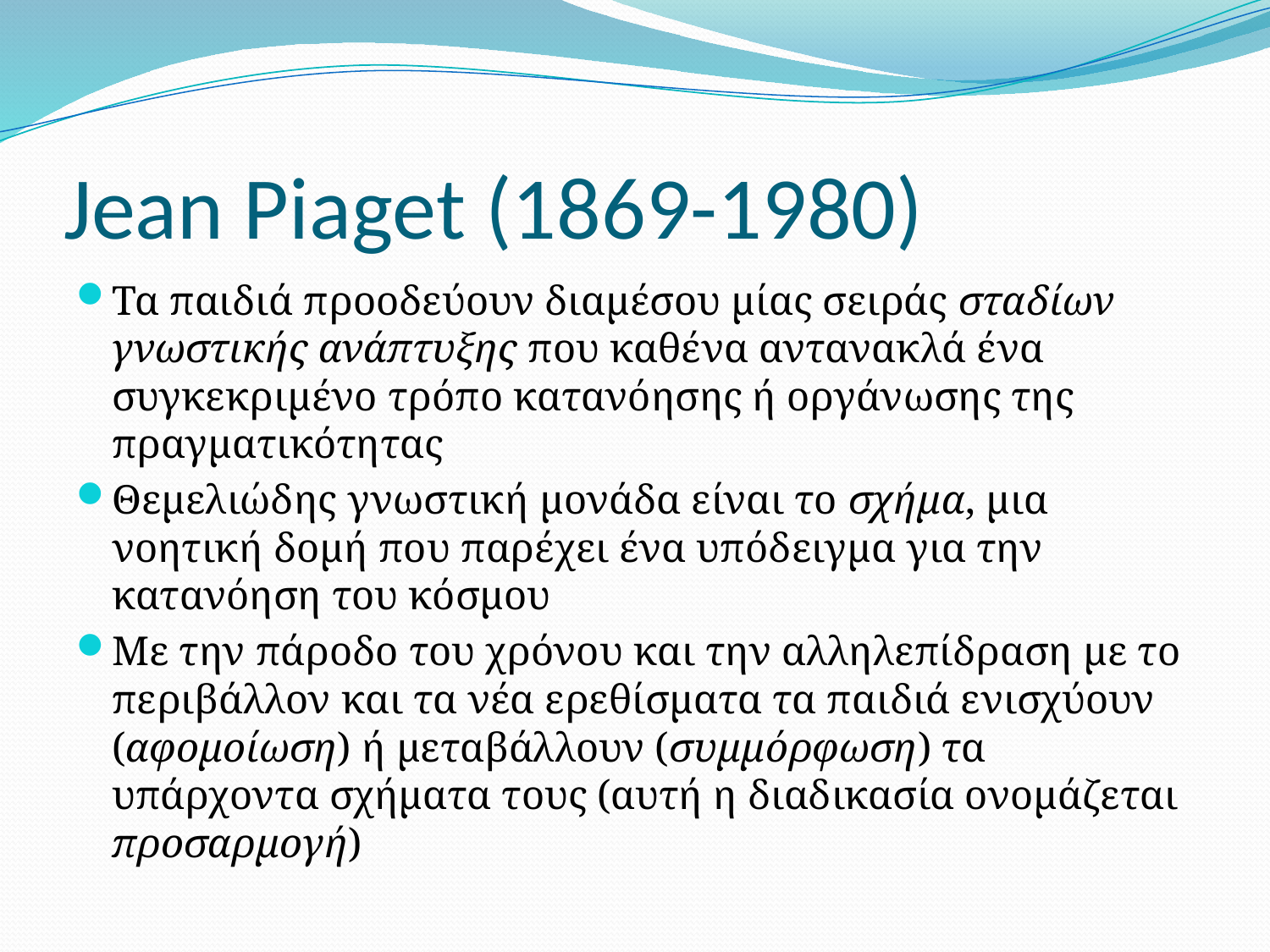

# Jean Piaget (1869-1980)
Τα παιδιά προοδεύουν διαμέσου μίας σειράς σταδίων γνωστικής ανάπτυξης που καθένα αντανακλά ένα συγκεκριμένο τρόπο κατανόησης ή οργάνωσης της πραγματικότητας
Θεμελιώδης γνωστική μονάδα είναι το σχήμα, μια νοητική δομή που παρέχει ένα υπόδειγμα για την κατανόηση του κόσμου
Με την πάροδο του χρόνου και την αλληλεπίδραση με το περιβάλλον και τα νέα ερεθίσματα τα παιδιά ενισχύουν (αφομοίωση) ή μεταβάλλουν (συμμόρφωση) τα υπάρχοντα σχήματα τους (αυτή η διαδικασία ονομάζεται προσαρμογή)